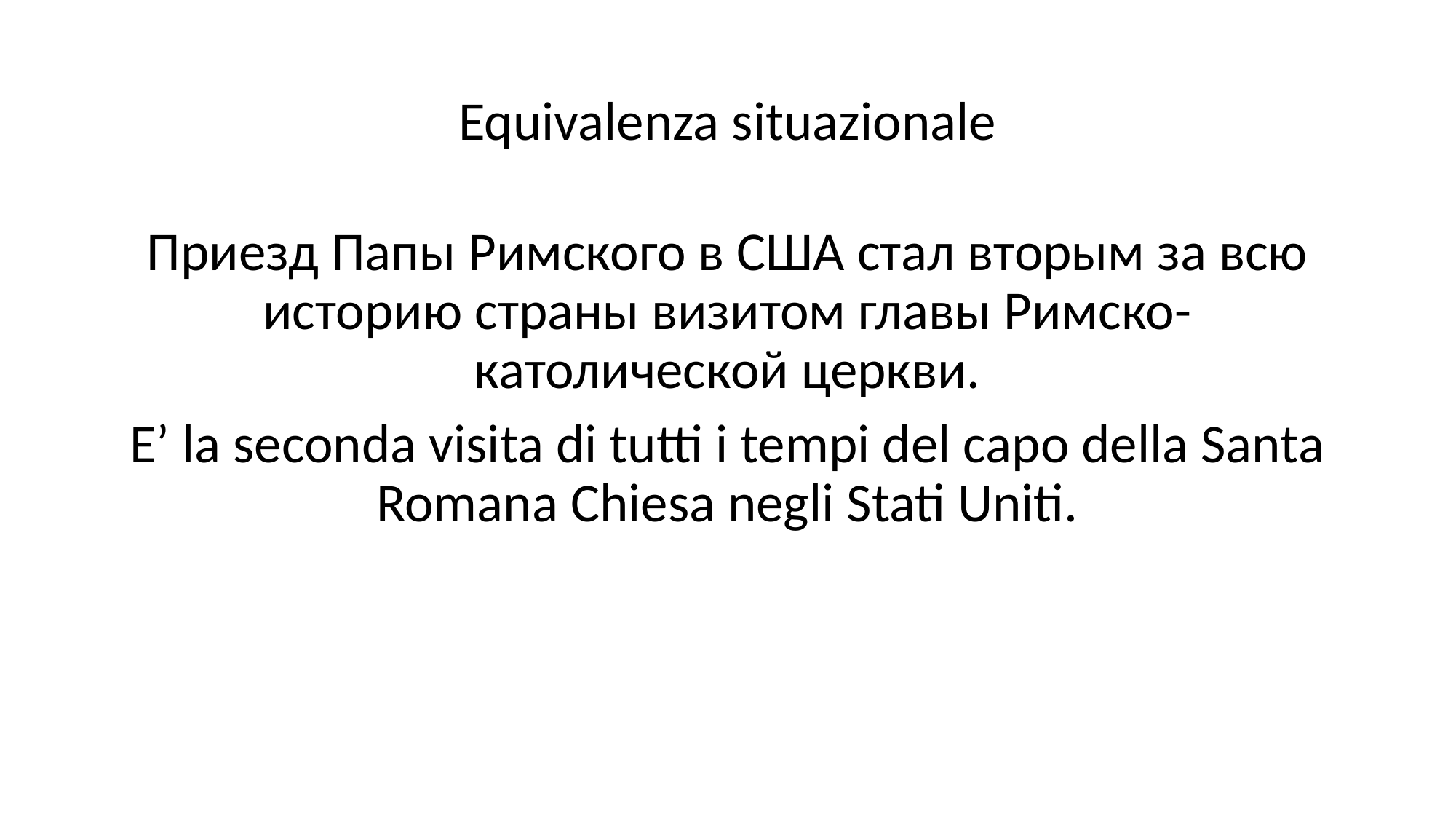

# Equivalenza situazionale
Приезд Папы Римского в США стал вторым за всю историю страны визитом главы Римско-католической церкви.
E’ la seconda visita di tutti i tempi del capo della Santa Romana Chiesa negli Stati Uniti.